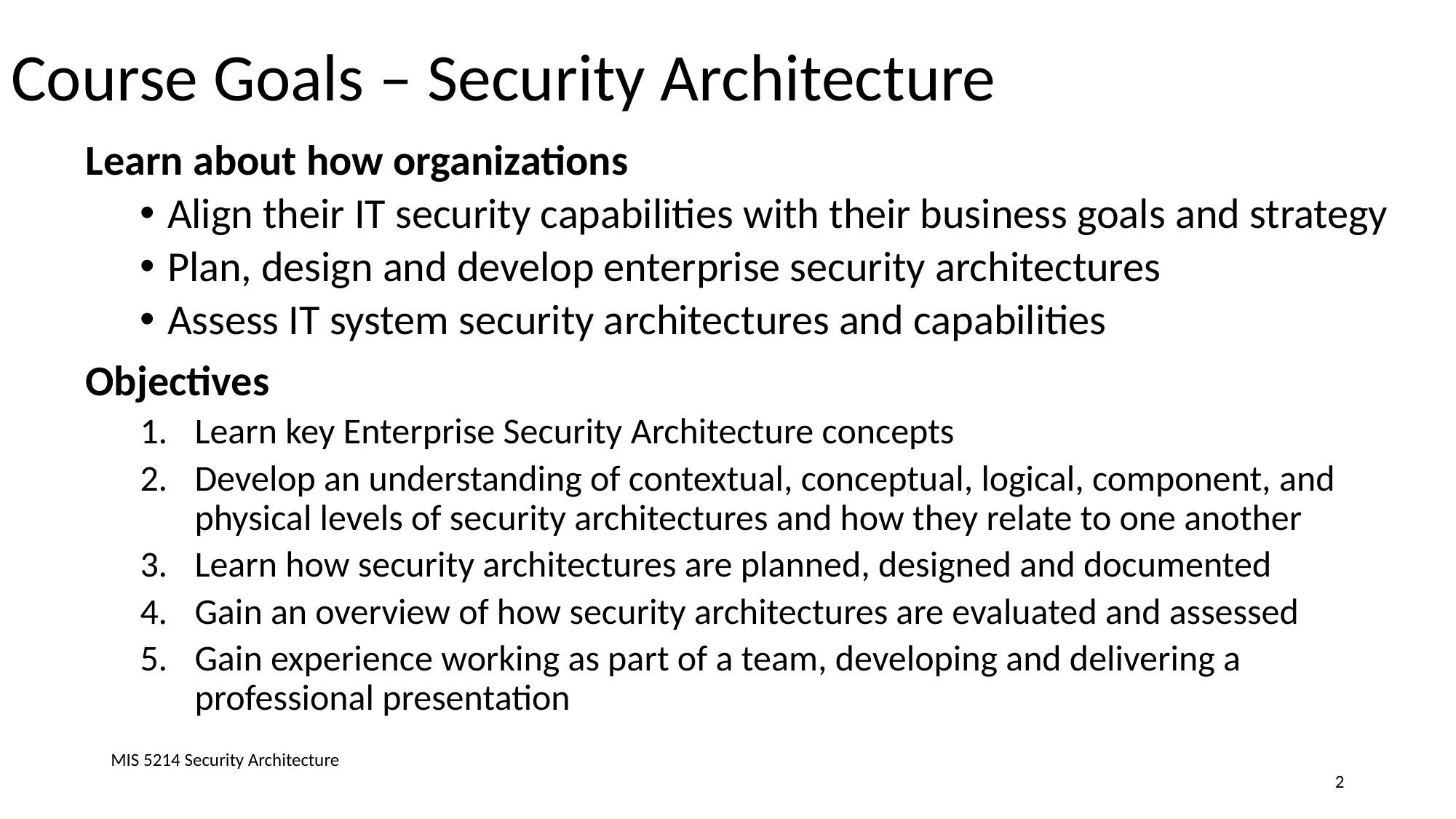

# Course Goals – Security Architecture
Learn about how organizations
Align their IT security capabilities with their business goals and strategy
Plan, design and develop enterprise security architectures
Assess IT system security architectures and capabilities
Objectives
Learn key Enterprise Security Architecture concepts
Develop an understanding of contextual, conceptual, logical, component, and physical levels of security architectures and how they relate to one another
Learn how security architectures are planned, designed and documented
Gain an overview of how security architectures are evaluated and assessed
Gain experience working as part of a team, developing and delivering a professional presentation
MIS 5214 Security Architecture
2